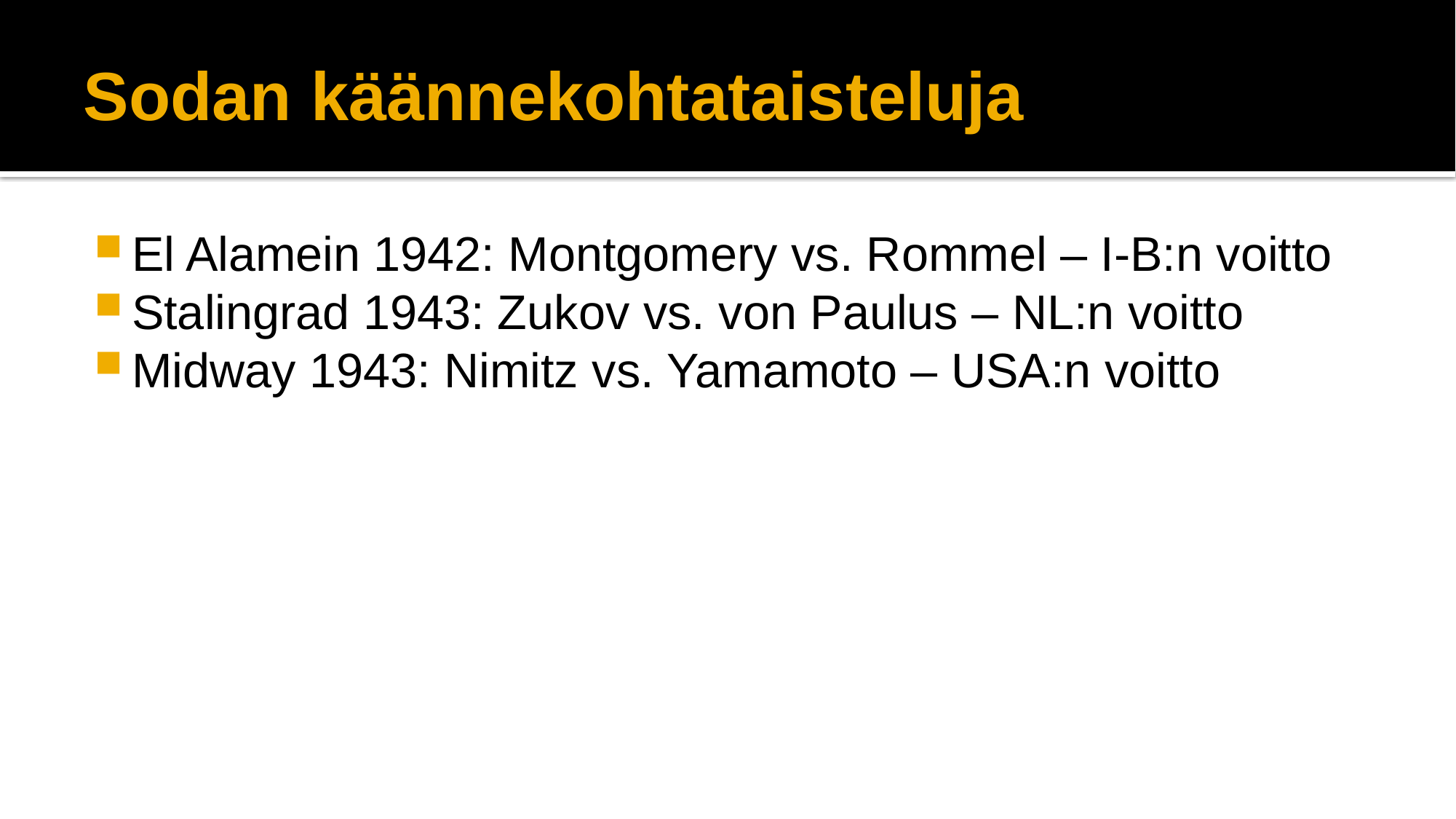

# Sodan käännekohtataisteluja
El Alamein 1942: Montgomery vs. Rommel – I-B:n voitto
Stalingrad 1943: Zukov vs. von Paulus – NL:n voitto
Midway 1943: Nimitz vs. Yamamoto – USA:n voitto